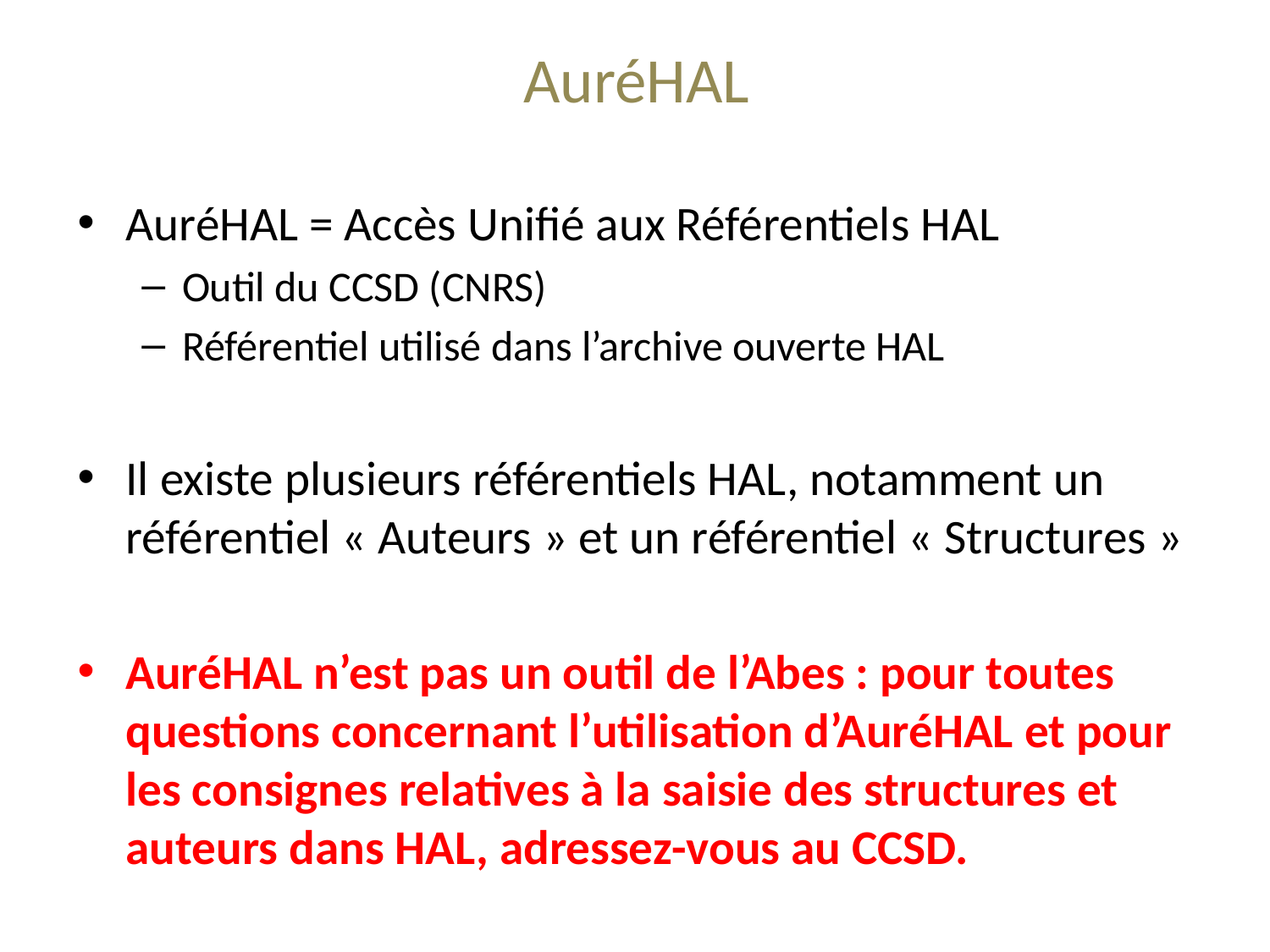

# AuréHAL
AuréHAL = Accès Unifié aux Référentiels HAL
Outil du CCSD (CNRS)
Référentiel utilisé dans l’archive ouverte HAL

Il existe plusieurs référentiels HAL, notamment un référentiel « Auteurs » et un référentiel « Structures »

AuréHAL n’est pas un outil de l’Abes : pour toutes questions concernant l’utilisation d’AuréHAL et pour les consignes relatives à la saisie des structures et auteurs dans HAL, adressez-vous au CCSD.